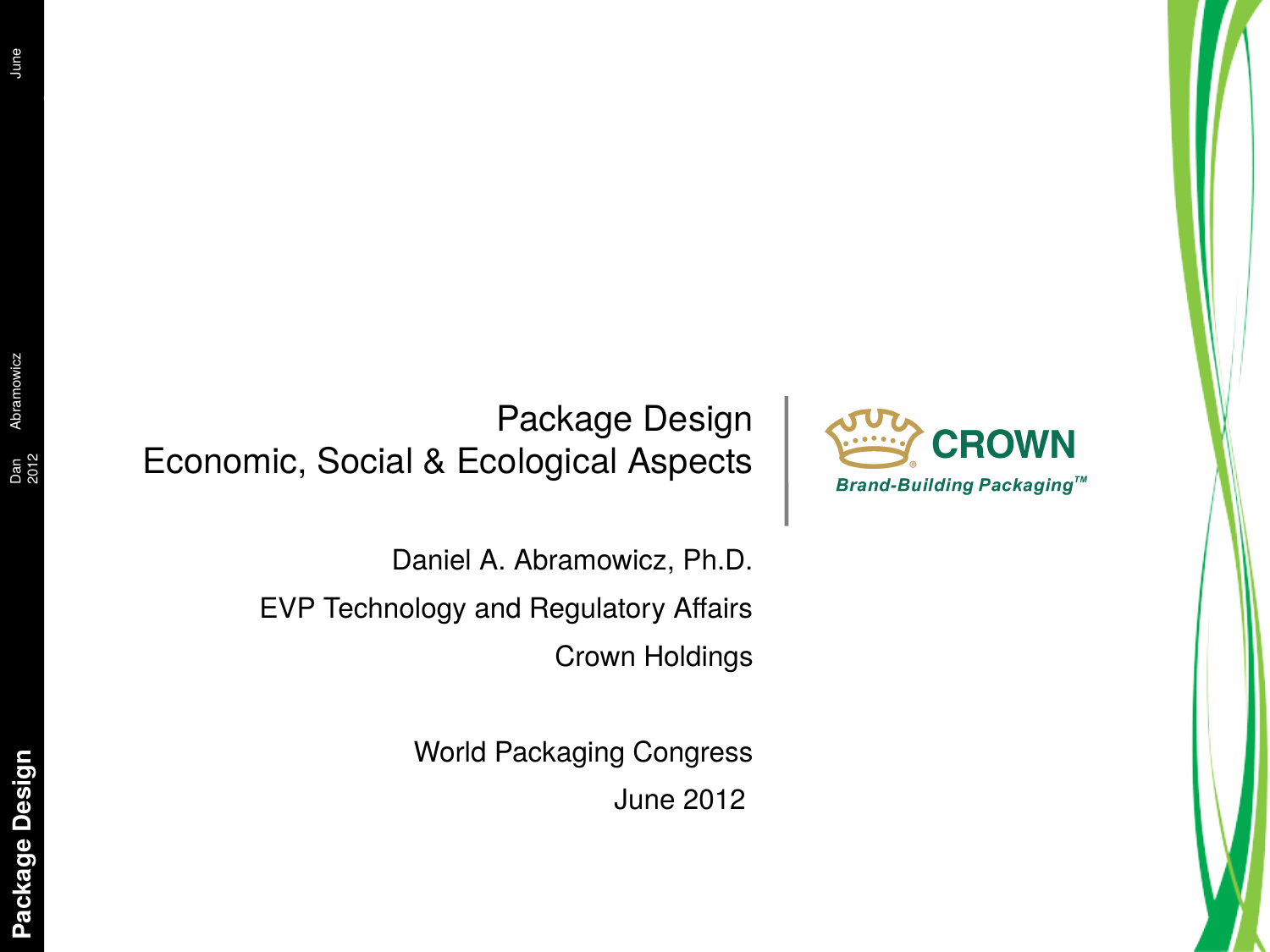

# Package Design Economic, Social & Ecological Aspects
Daniel A. Abramowicz, Ph.D.
EVP Technology and Regulatory Affairs
Crown Holdings

World Packaging Congress
June 2012